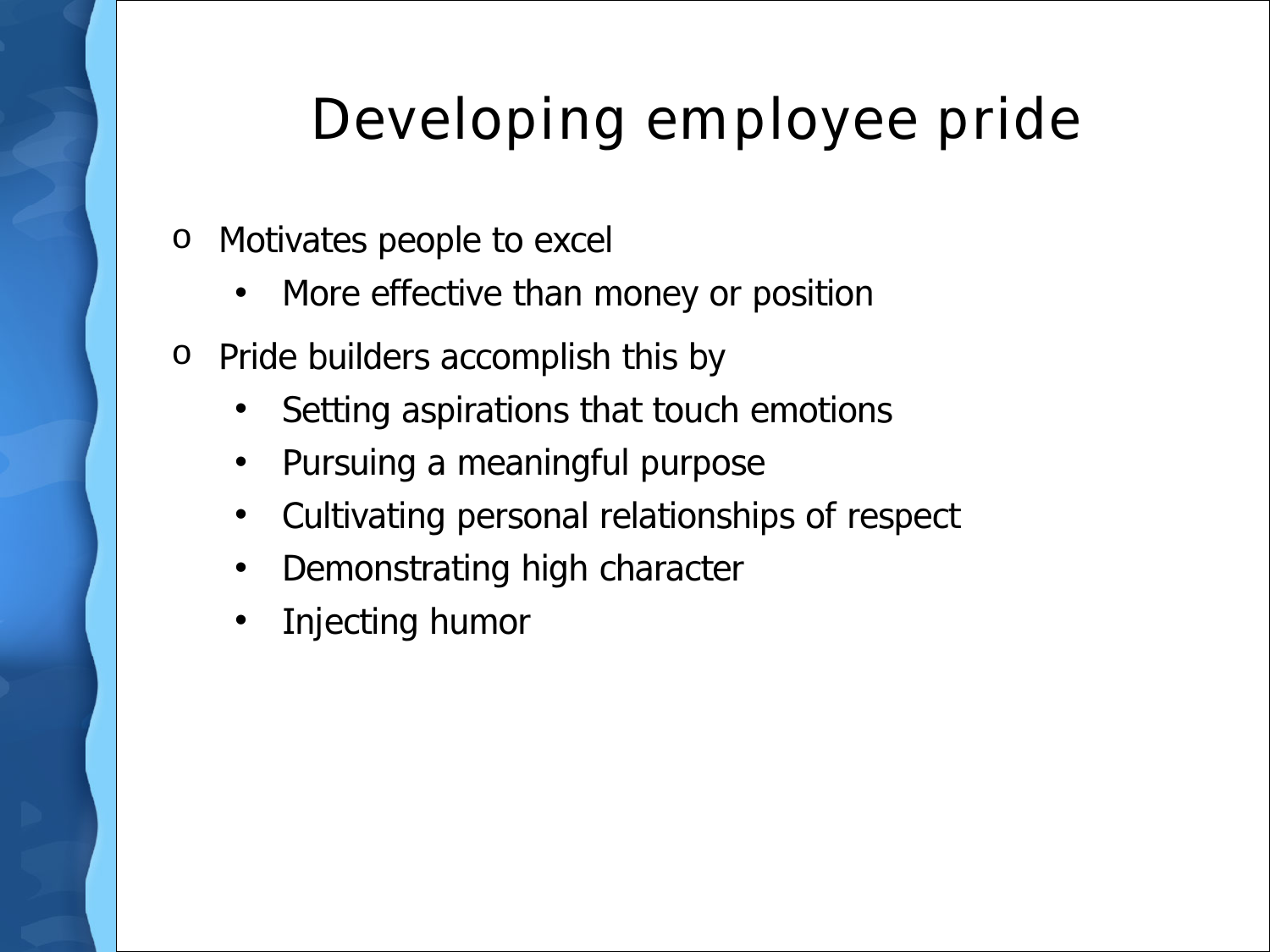

# Developing employee pride
Motivates people to excel
More effective than money or position
Pride builders accomplish this by
Setting aspirations that touch emotions
Pursuing a meaningful purpose
Cultivating personal relationships of respect
Demonstrating high character
Injecting humor